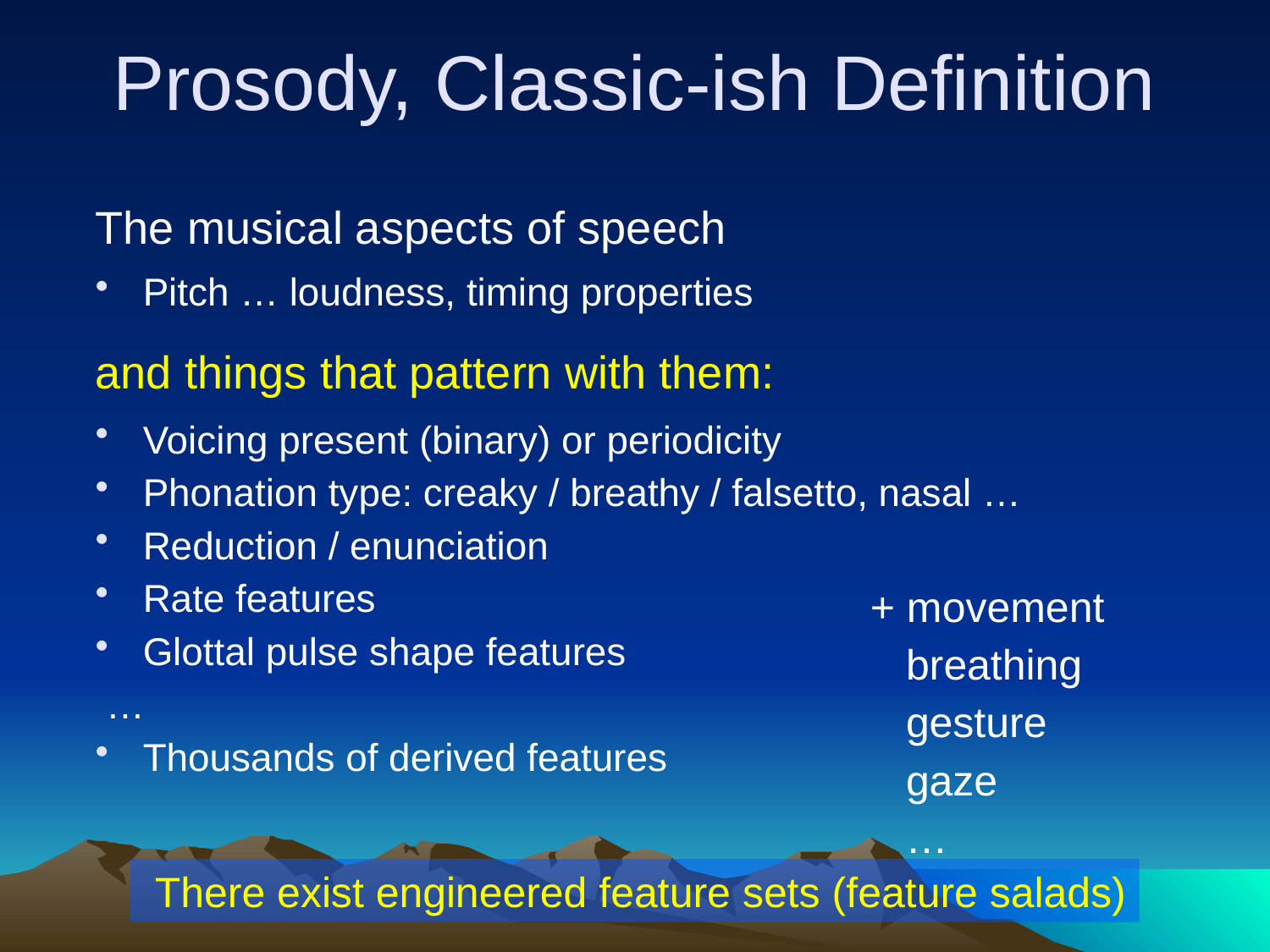

# Prosody, Classic-ish Definition
The musical aspects of speech
Pitch … loudness, timing properties
and things that pattern with them:
Voicing present (binary) or periodicity
Phonation type: creaky / breathy / falsetto, nasal …
Reduction / enunciation
Rate features
Glottal pulse shape features
 …
Thousands of derived features
+ movement
   breathing
   gesture
   gaze
   …
 There exist engineered feature sets (feature salads)